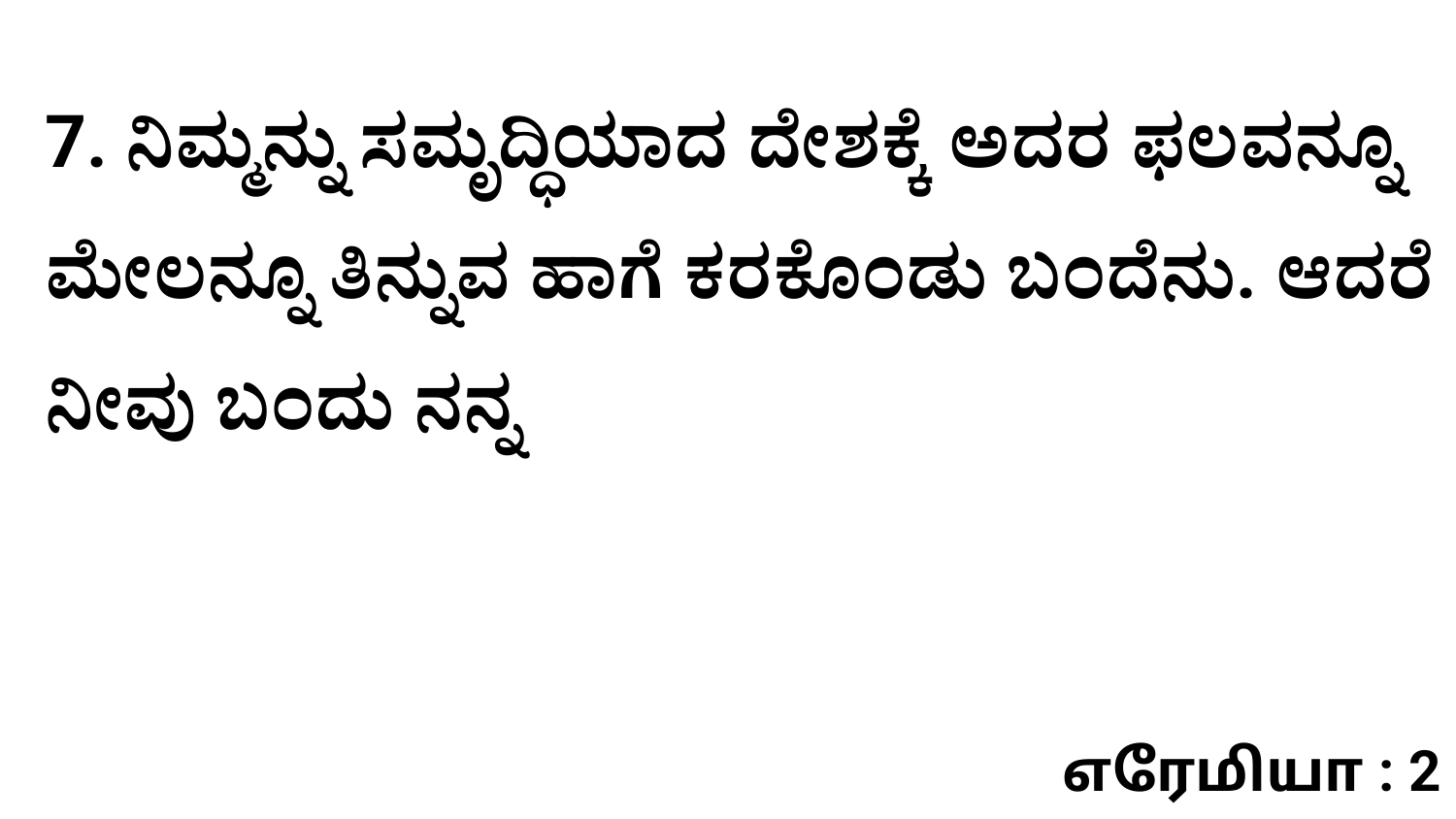

7. ನಿಮ್ಮನ್ನು ಸಮೃದ್ಧಿಯಾದ ದೇಶಕ್ಕೆ ಅದರ ಫಲವನ್ನೂ ಮೇಲನ್ನೂ ತಿನ್ನುವ ಹಾಗೆ ಕರಕೊಂಡು ಬಂದೆನು. ಆದರೆ ನೀವು ಬಂದು ನನ್ನ
எரேமியா : 2